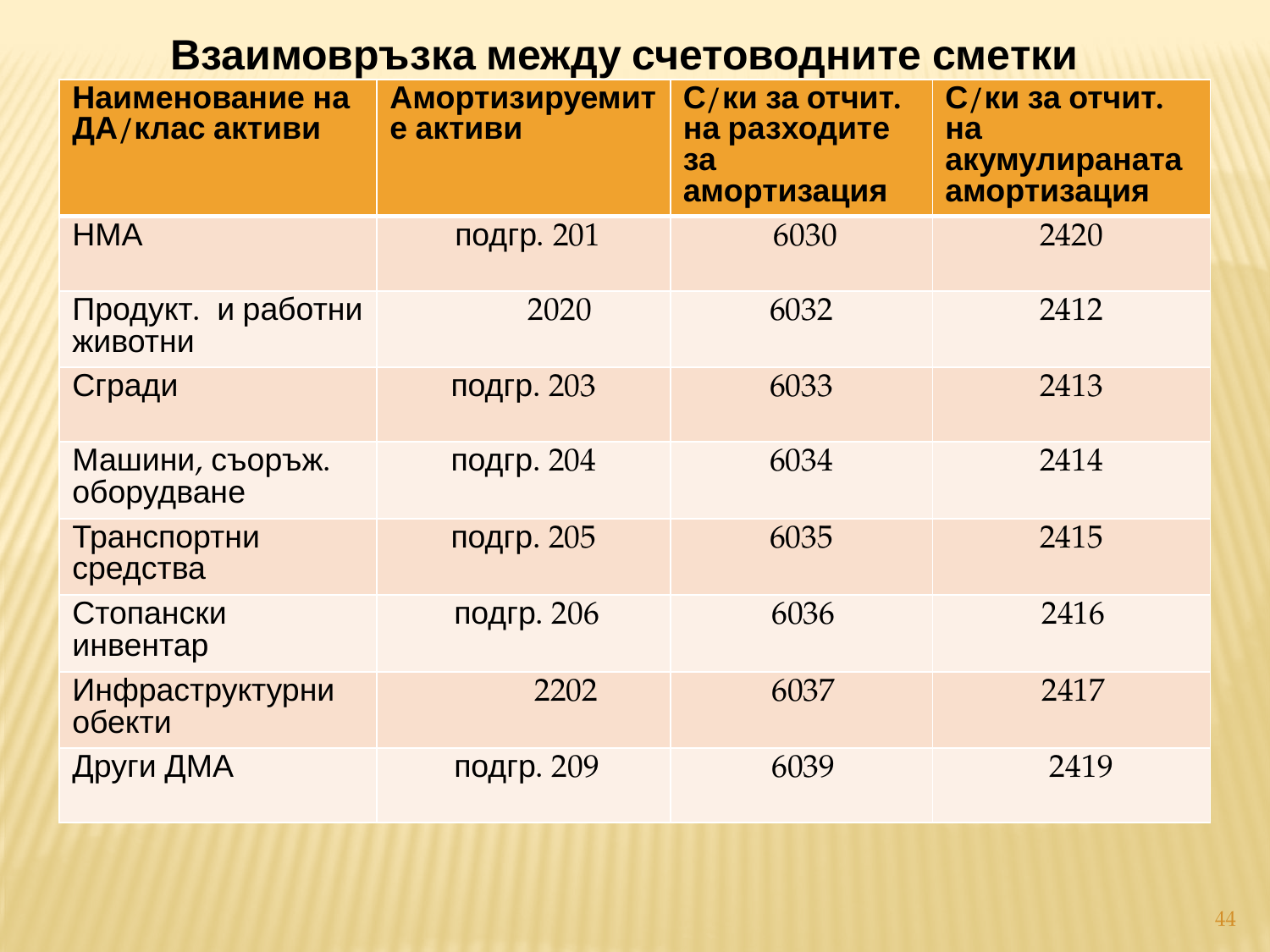

Взаимовръзка между счетоводните сметки

| Наименование на ДА/клас активи | Амортизируемите активи | С/ки за отчит. на разходите за амортизация | С/ки за отчит. на акумулираната амортизация |
| --- | --- | --- | --- |
| НМА | подгр. 201 | 6030 | 2420 |
| Продукт. и работни животни | 2020 | 6032 | 2412 |
| Сгради | подгр. 203 | 6033 | 2413 |
| Машини, съоръж. оборудване | подгр. 204 | 6034 | 2414 |
| Транспортни средства | подгр. 205 | 6035 | 2415 |
| Стопански инвентар | подгр. 206 | 6036 | 2416 |
| Инфраструктурни обекти | 2202 | 6037 | 2417 |
| Други ДМА | подгр. 209 | 6039 | 2419 |
44